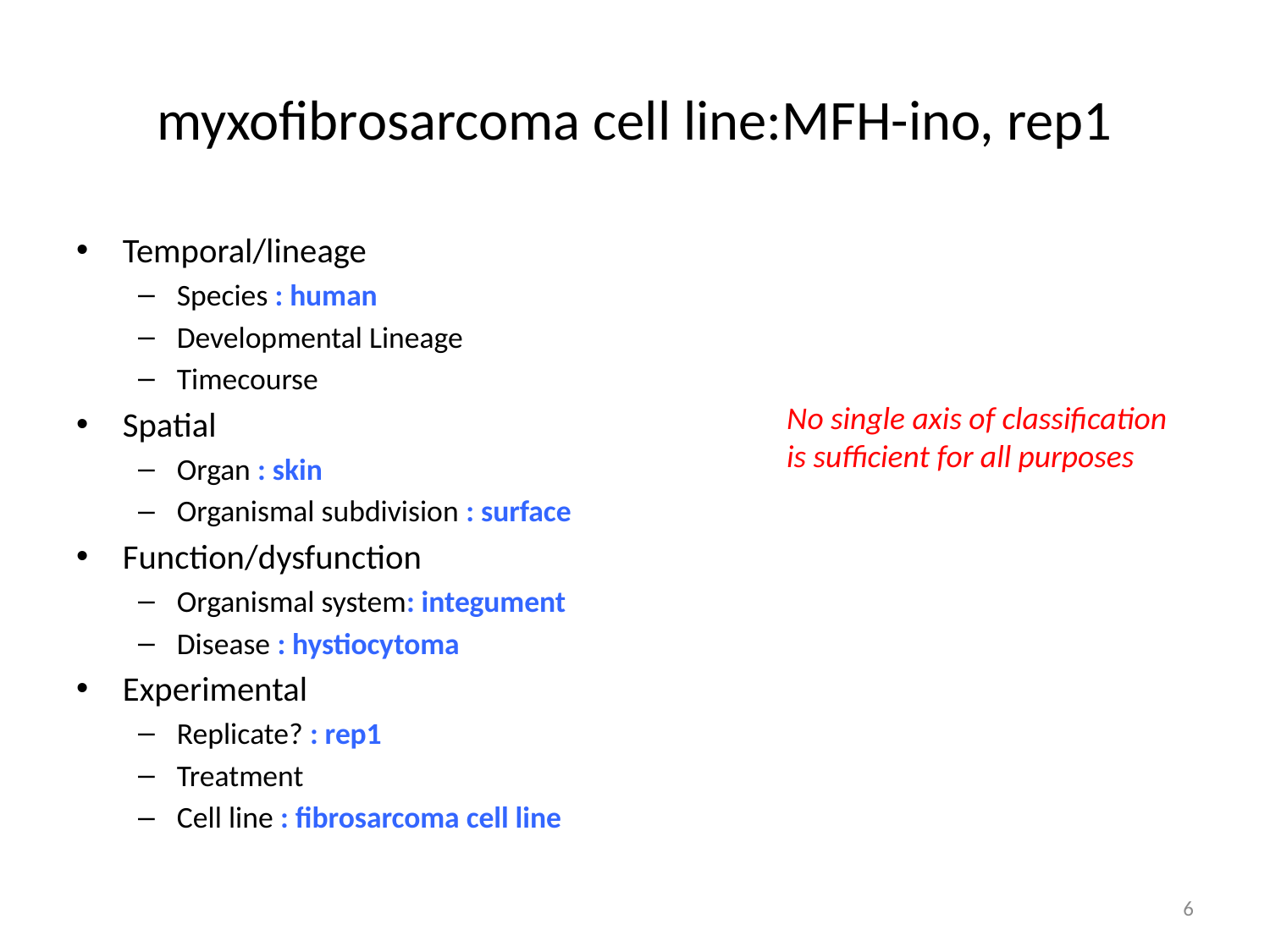

# myxofibrosarcoma cell line:MFH-ino, rep1
Temporal/lineage
Species : human
Developmental Lineage
Timecourse
Spatial
Organ : skin
Organismal subdivision : surface
Function/dysfunction
Organismal system: integument
Disease : hystiocytoma
Experimental
Replicate? : rep1
Treatment
Cell line : fibrosarcoma cell line

No single axis of classification
is sufficient for all purposes
6